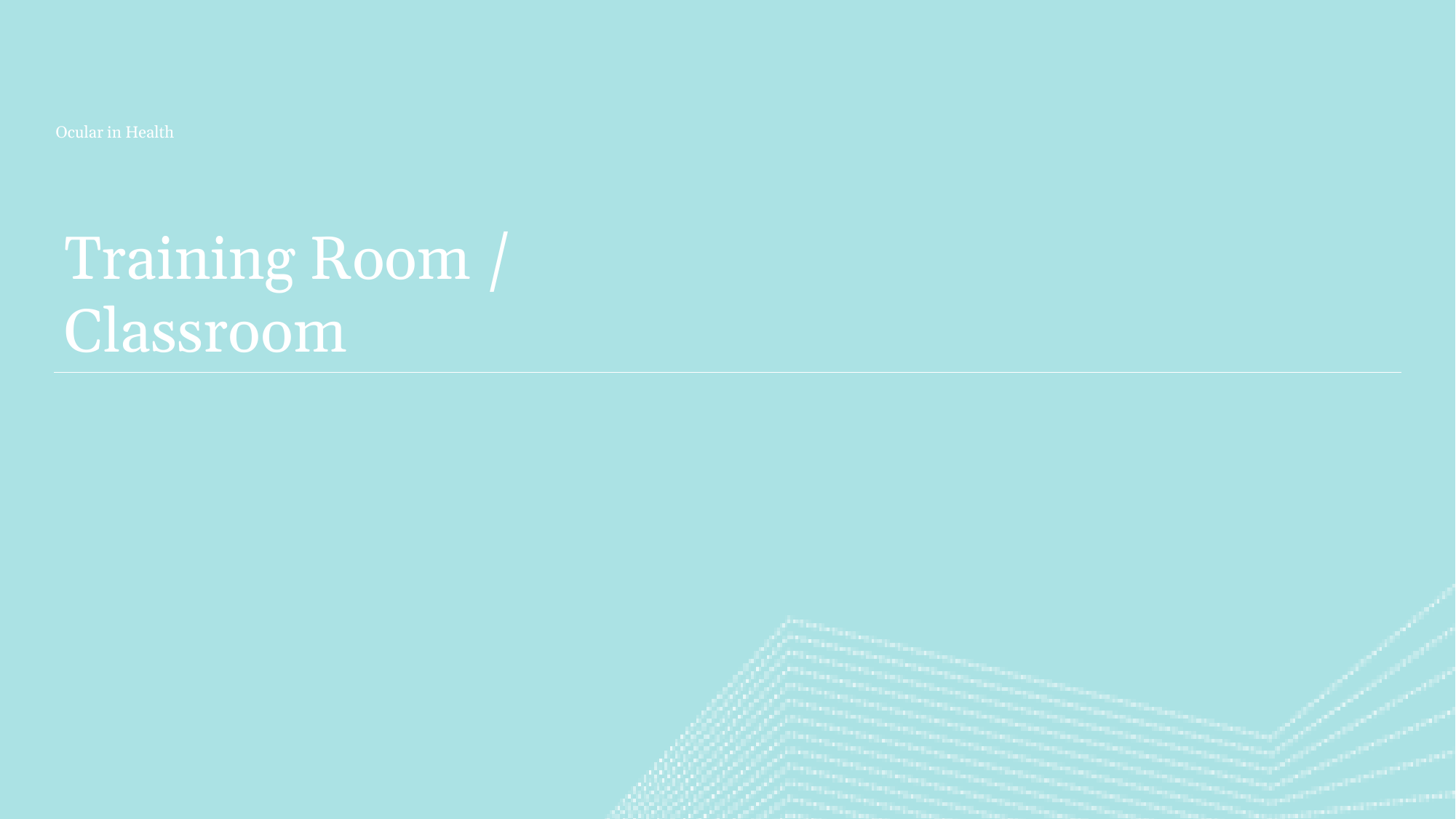

Ocular in Health
# Training Room / Classroom